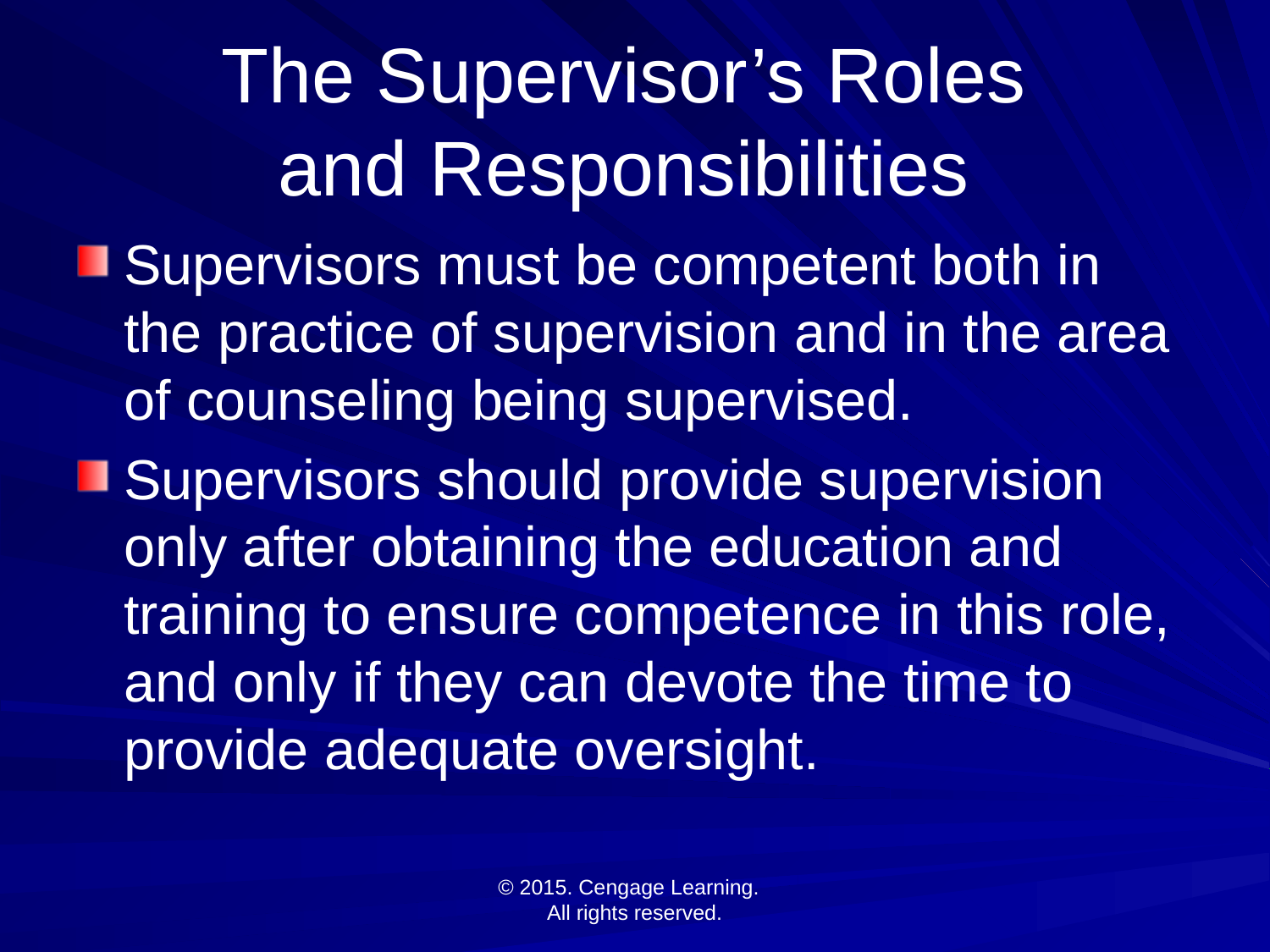

# The Supervisor’s Roles and Responsibilities
Supervisors must be competent both in the practice of supervision and in the area of counseling being supervised.
Supervisors should provide supervision only after obtaining the education and training to ensure competence in this role, and only if they can devote the time to provide adequate oversight.
© 2015. Cengage Learning.
All rights reserved.